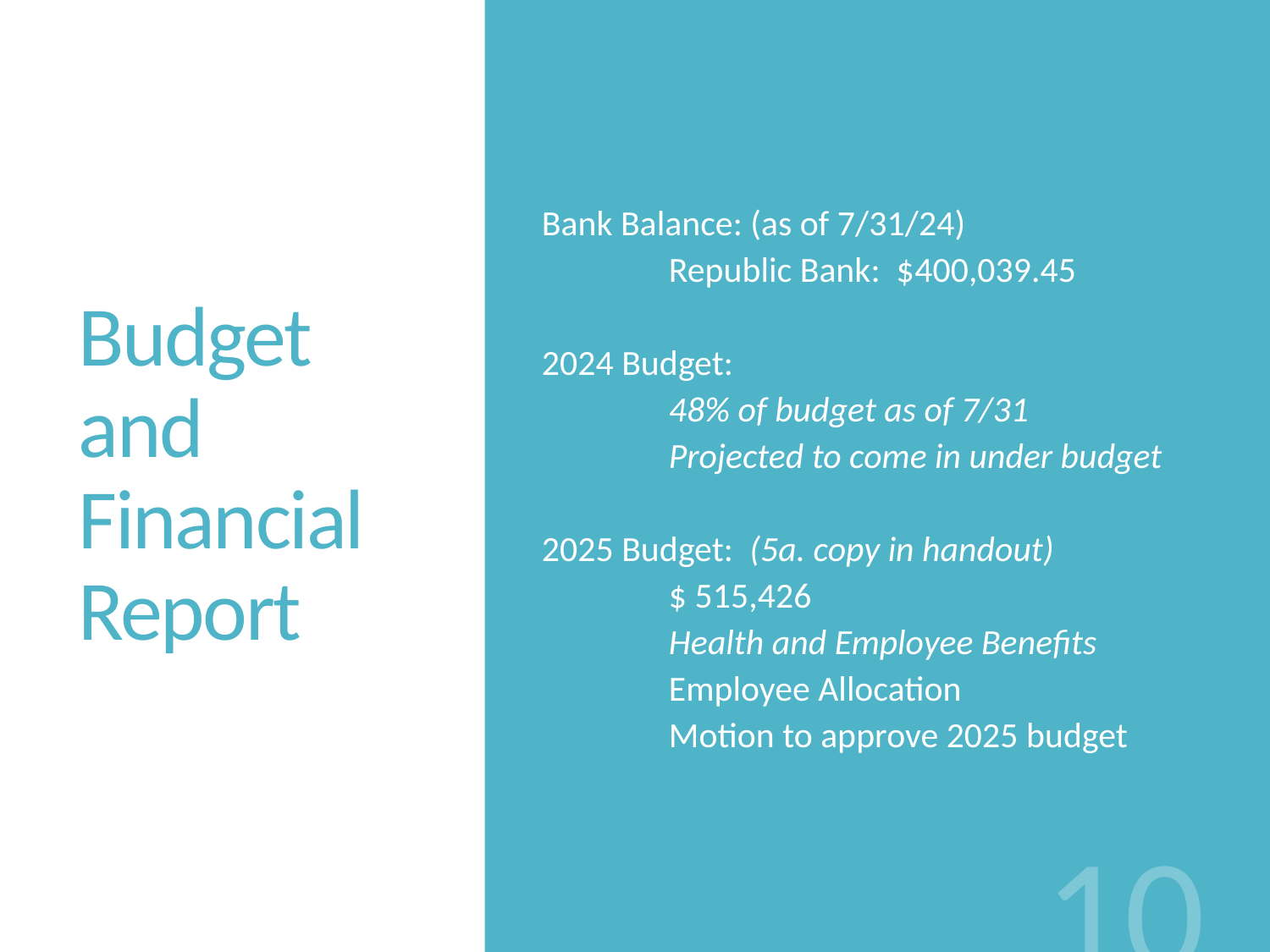

# Budget and Financial Report

Bank Balance: (as of 7/31/24)
	Republic Bank:  $400,039.45

2024 Budget:
	48% of budget as of 7/31
	Projected to come in under budget

2025 Budget:  (5a. copy in handout)
	$ 515,426
	Health and Employee Benefits
	Employee Allocation
	Motion to approve 2025 budget

10